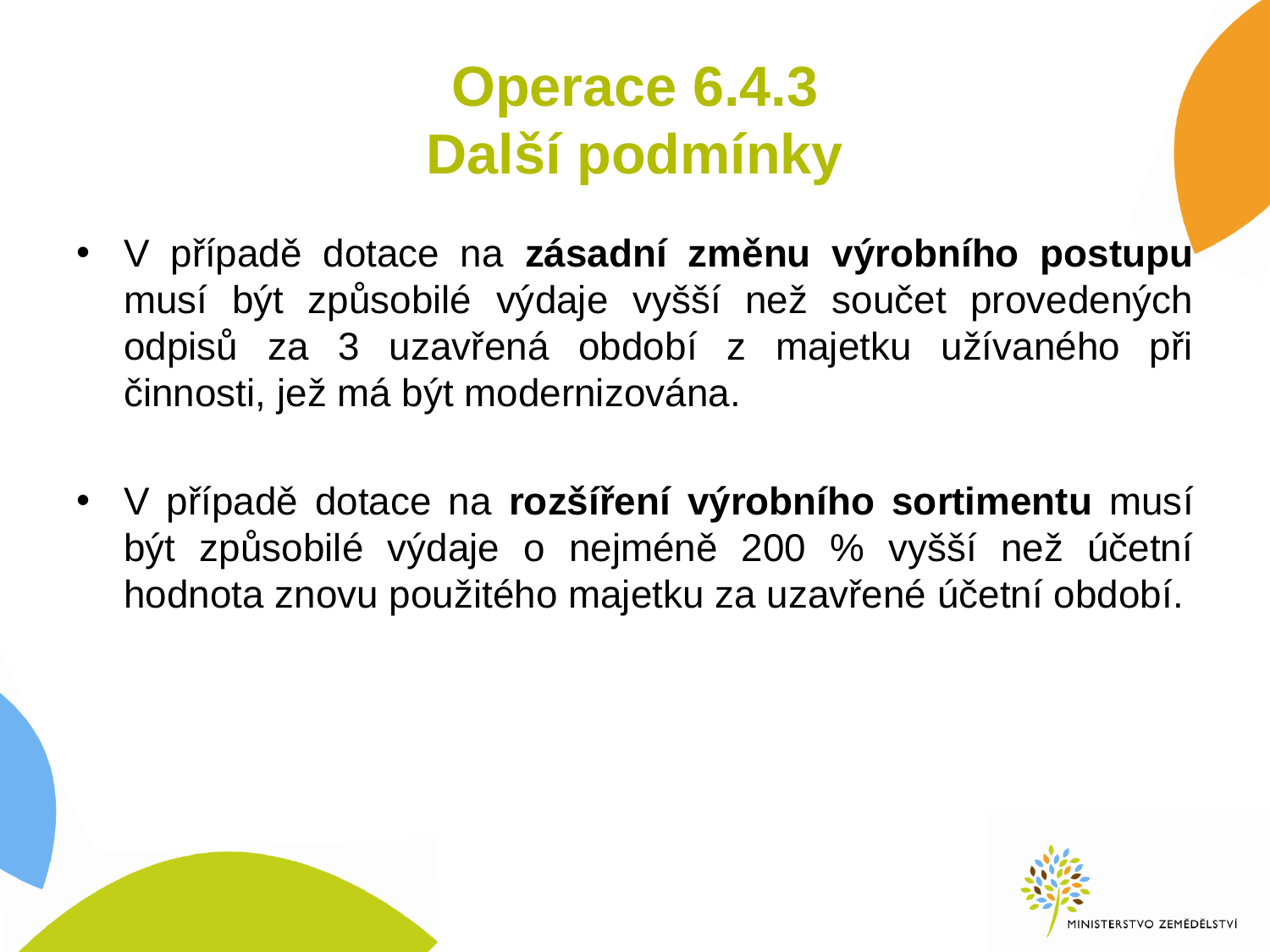

# Operace 6.4.3 Další podmínky
V případě dotace na zásadní změnu výrobního postupu musí být způsobilé výdaje vyšší než součet provedených odpisů za 3 uzavřená období z majetku užívaného při činnosti, jež má být modernizována.

V případě dotace na rozšíření výrobního sortimentu musí být způsobilé výdaje o nejméně 200 % vyšší než účetní hodnota znovu použitého majetku za uzavřené účetní období.